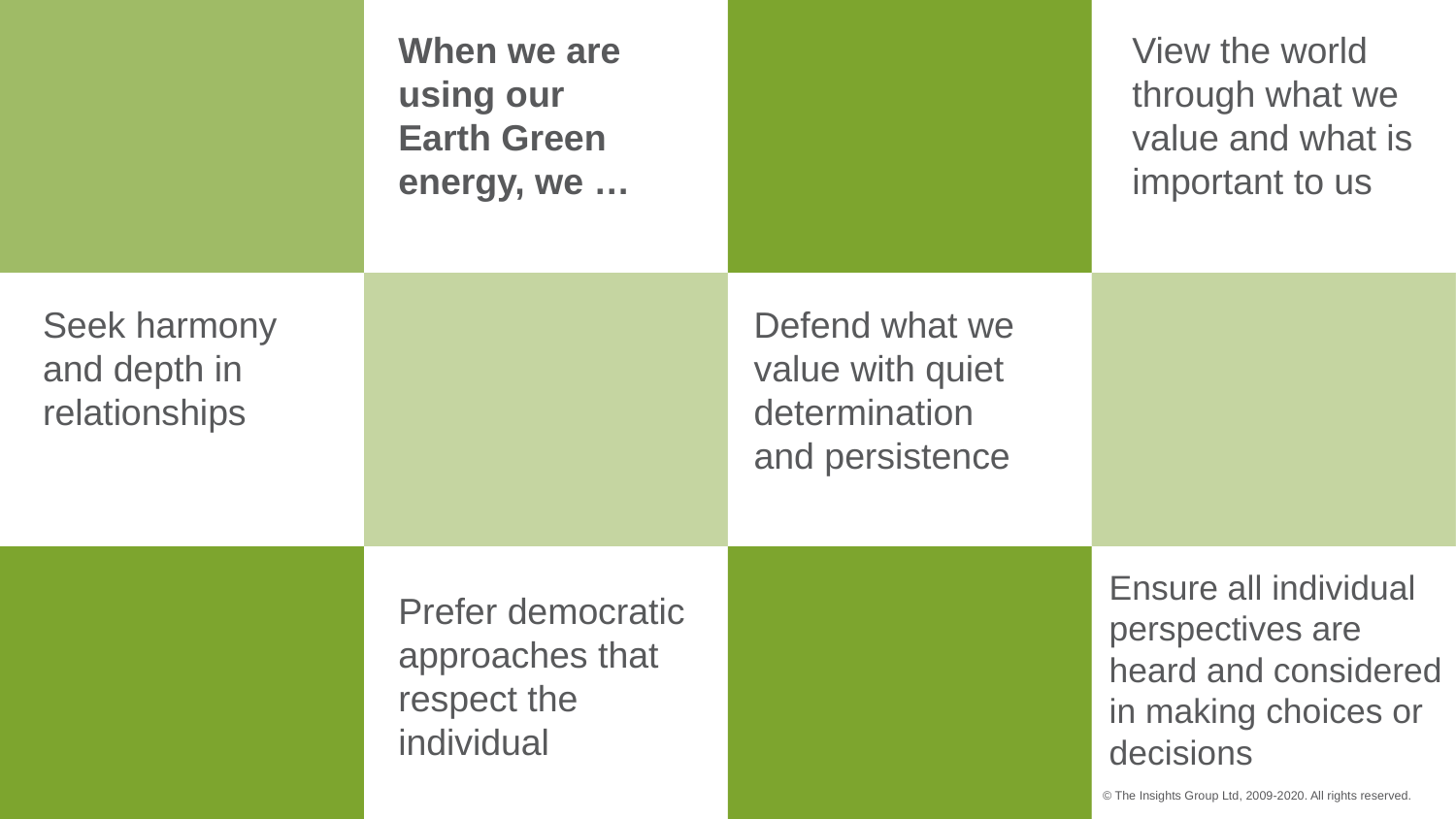

View the world through what we value and what is important to us
When we are using our
Earth Green energy, we …
Seek harmony and depth in relationships
Defend what we value with quiet determination
and persistence
Ensure all individual perspectives are heard and considered in making choices or decisions
Prefer democratic approaches that respect the individual